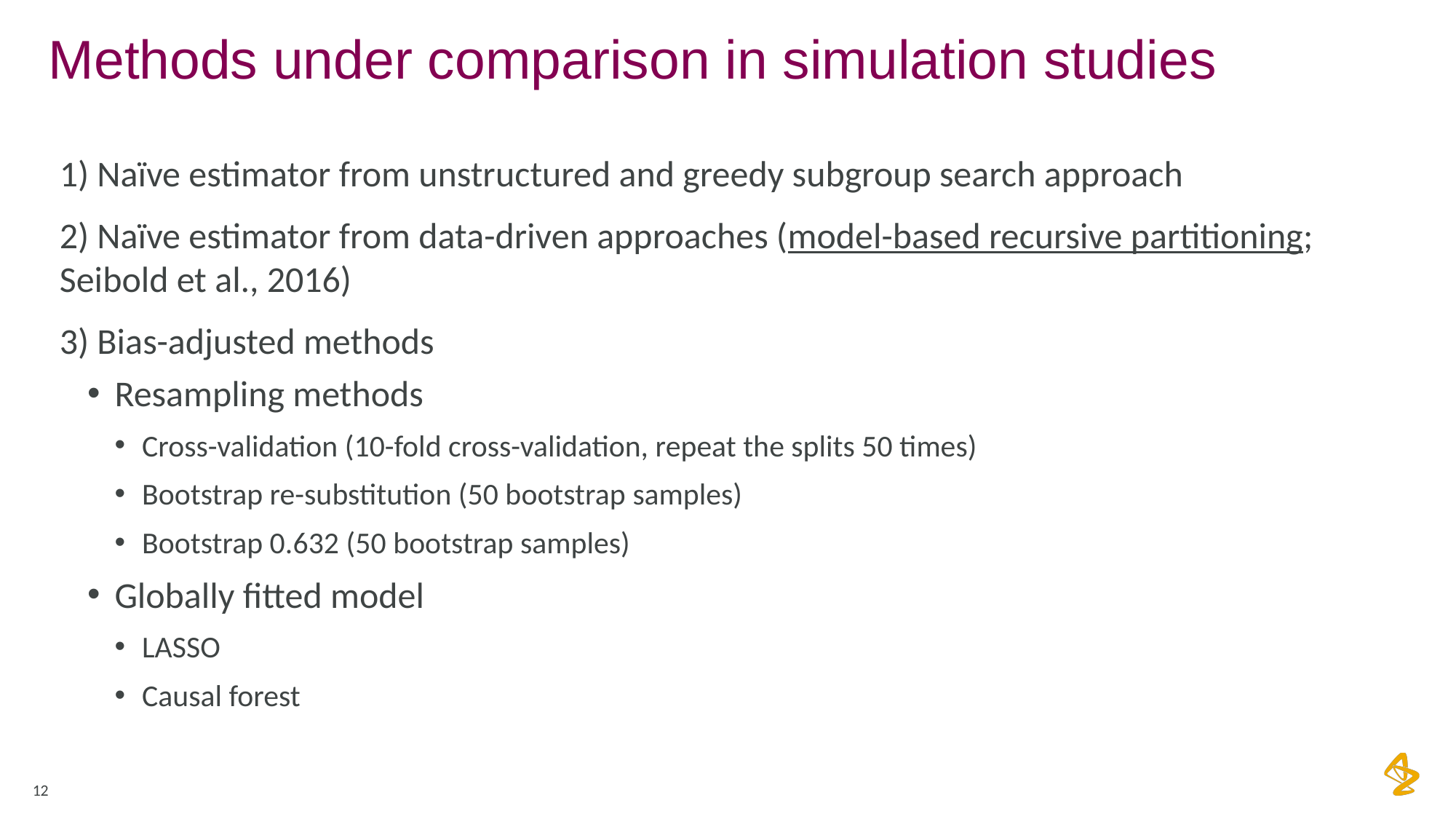

# Methods under comparison in simulation studies
1) Naïve estimator from unstructured and greedy subgroup search approach
2) Naïve estimator from data-driven approaches (model-based recursive partitioning; Seibold et al., 2016)
3) Bias-adjusted methods
Resampling methods
Cross-validation (10-fold cross-validation, repeat the splits 50 times)
Bootstrap re-substitution (50 bootstrap samples)
Bootstrap 0.632 (50 bootstrap samples)
Globally fitted model
LASSO
Causal forest
12